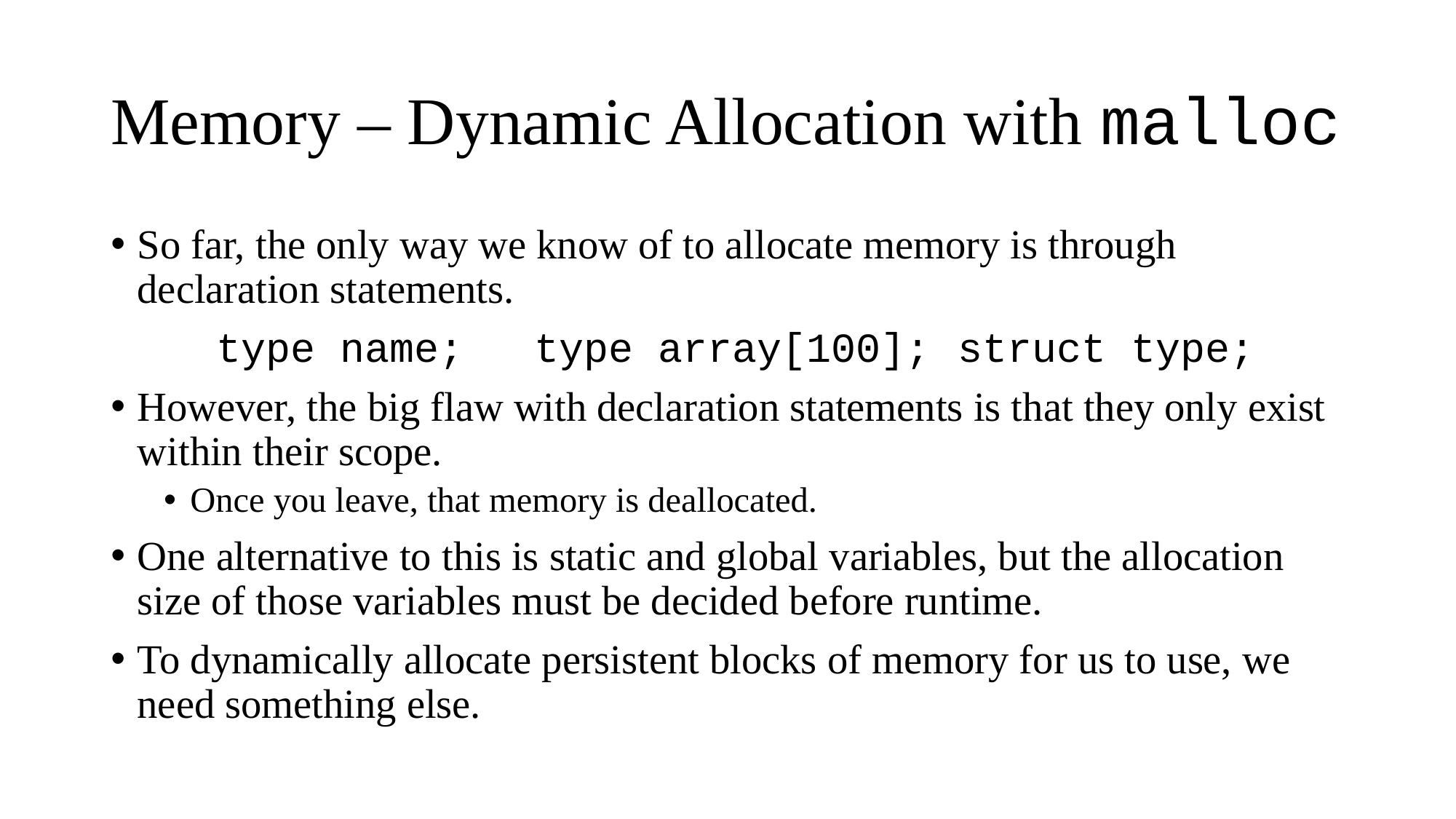

# Memory – Dynamic Allocation with malloc
So far, the only way we know of to allocate memory is through declaration statements.
	type name;	type array[100];	struct type;
However, the big flaw with declaration statements is that they only exist within their scope.
Once you leave, that memory is deallocated.
One alternative to this is static and global variables, but the allocation size of those variables must be decided before runtime.
To dynamically allocate persistent blocks of memory for us to use, we need something else.